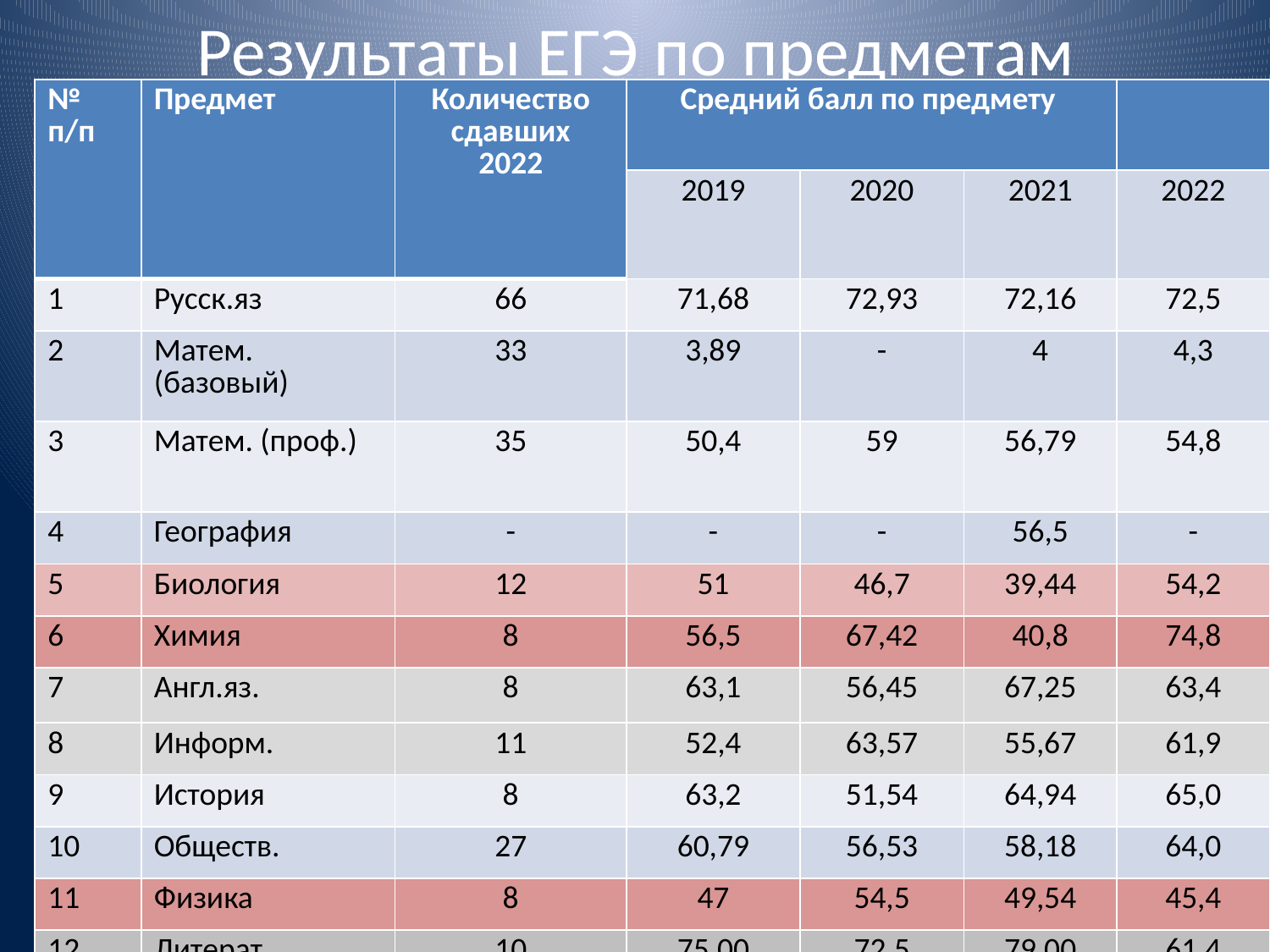

# Результаты ЕГЭ по предметам
| № п/п | Предмет | Количество сдавших 2022 | Средний балл по предмету |  |  |  |
| --- | --- | --- | --- | --- | --- | --- |
|  |  |  | 2019 | 2020 | 2021 | 2022 |
| 1 | Русск.яз | 66 | 71,68 | 72,93 | 72,16 | 72,5 |
| 2 | Матем. (базовый) | 33 | 3,89 | - | 4 | 4,3 |
| 3 | Матем. (проф.) | 35 | 50,4 | 59 | 56,79 | 54,8 |
| 4 | География | - | - | - | 56,5 | - |
| 5 | Биология | 12 | 51 | 46,7 | 39,44 | 54,2 |
| 6 | Химия | 8 | 56,5 | 67,42 | 40,8 | 74,8 |
| 7 | Англ.яз. | 8 | 63,1 | 56,45 | 67,25 | 63,4 |
| 8 | Информ. | 11 | 52,4 | 63,57 | 55,67 | 61,9 |
| 9 | История | 8 | 63,2 | 51,54 | 64,94 | 65,0 |
| 10 | Обществ. | 27 | 60,79 | 56,53 | 58,18 | 64,0 |
| 11 | Физика | 8 | 47 | 54,5 | 49,54 | 45,4 |
| 12 | Литерат. | 10 | 75,00 | 72,5 | 79,00 | 61,4 |
| № п/п | Предмет | Количество сдавших 2020 | Средний балл по предмету |  |  |
| --- | --- | --- | --- | --- | --- |
|  |  |  | 2018 | 2019 |  |
| 1 | Русск.яз | 53 | 77,85 | 72,99 |  |
| 2 | Матем. (базовый) | - | 4,63 | 4,08 |  |
| 3 | Матем. (проф.) | 27 | 50,06 | 56,35 |  |
| 4 | География | - | 63,33 | 69,00 |  |
| 5 | Биология | 7 | 63,44 | 62,09 |  |
| 6 | Химия | 4 | 68,75 | 68,44 |  |
| 7 | Англ.яз. | 4 | 64,50 | 75,00 |  |
| 8 | Информ. | 1 | 44,00 | 60,67 |  |
| 9 | История | 12 | 59,44 | 56,40 |  |
| 10 | Обществ. | 26 | 59,04 | 56,97 |  |
| 11 | Физика | 15 | 43,88 | 49,54 |  |
| 12 | Литерат. | 1 | 75,33 | 81,80 |  |